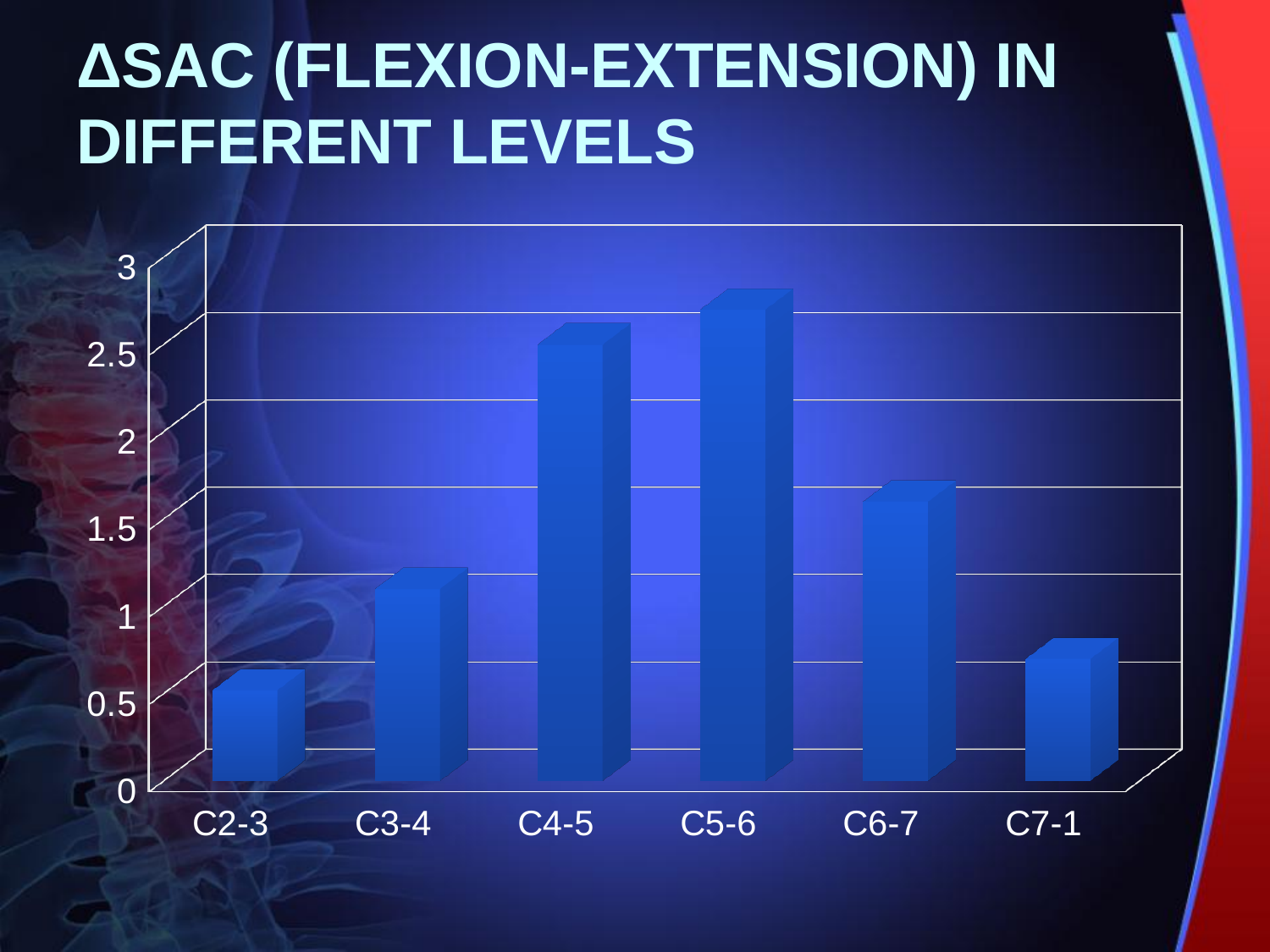

# ΔSAC (FLEXION-EXTENSION) IN DIFFERENT LEVELS

[unsupported chart]